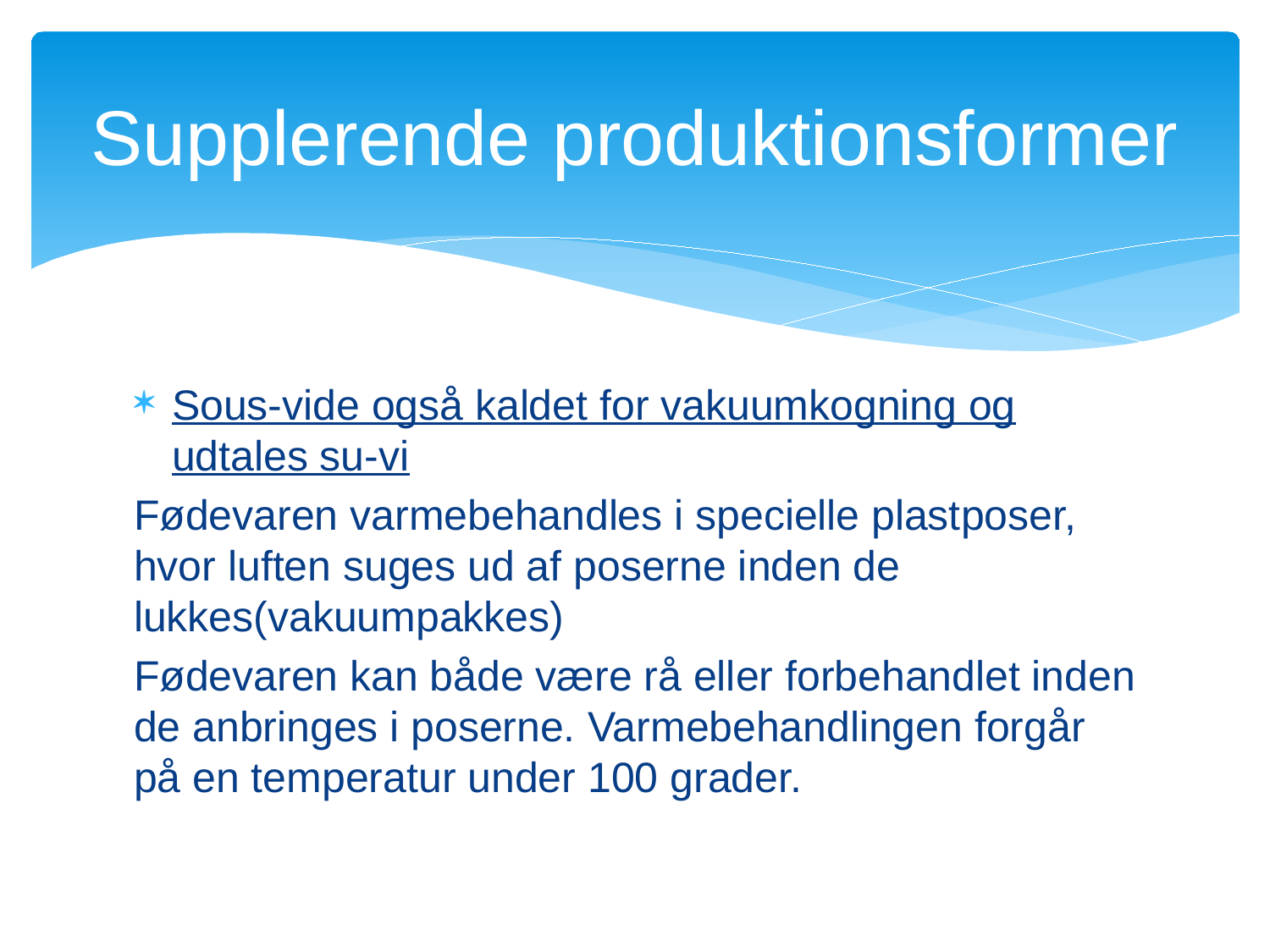

# Supplerende produktionsformer
Sous-vide også kaldet for vakuumkogning og udtales su-vi
Fødevaren varmebehandles i specielle plastposer, hvor luften suges ud af poserne inden de lukkes(vakuumpakkes)
Fødevaren kan både være rå eller forbehandlet inden de anbringes i poserne. Varmebehandlingen forgår på en temperatur under 100 grader.